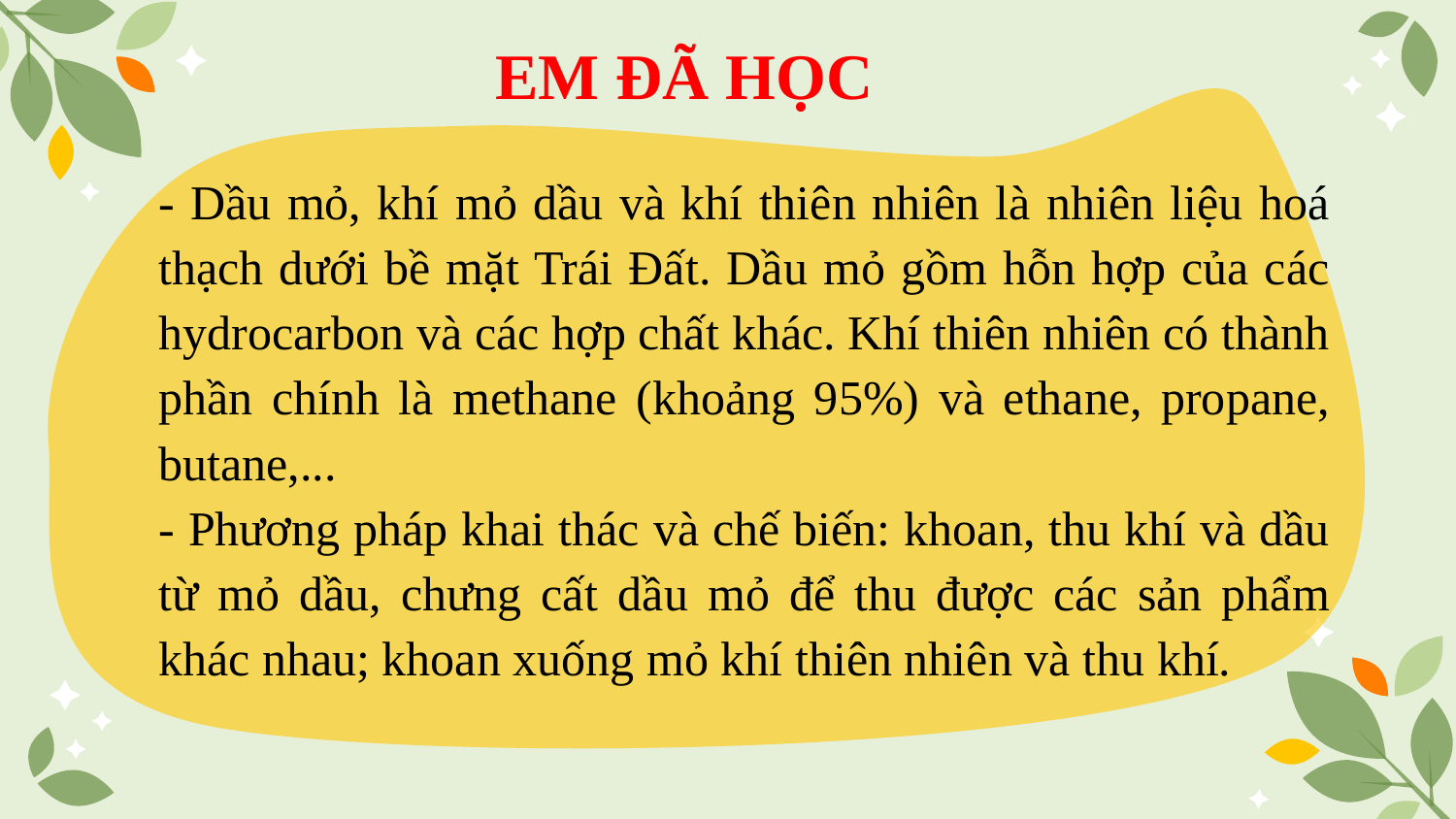

EM ĐÃ HỌC

- Dầu mỏ, khí mỏ dầu và khí thiên nhiên là nhiên liệu hoá thạch dưới bề mặt Trái Đất. Dầu mỏ gồm hỗn hợp của các hydrocarbon và các hợp chất khác. Khí thiên nhiên có thành phần chính là methane (khoảng 95%) và ethane, propane, butane,...
- Phương pháp khai thác và chế biến: khoan, thu khí và dầu từ mỏ dầu, chưng cất dầu mỏ để thu được các sản phẩm khác nhau; khoan xuống mỏ khí thiên nhiên và thu khí.